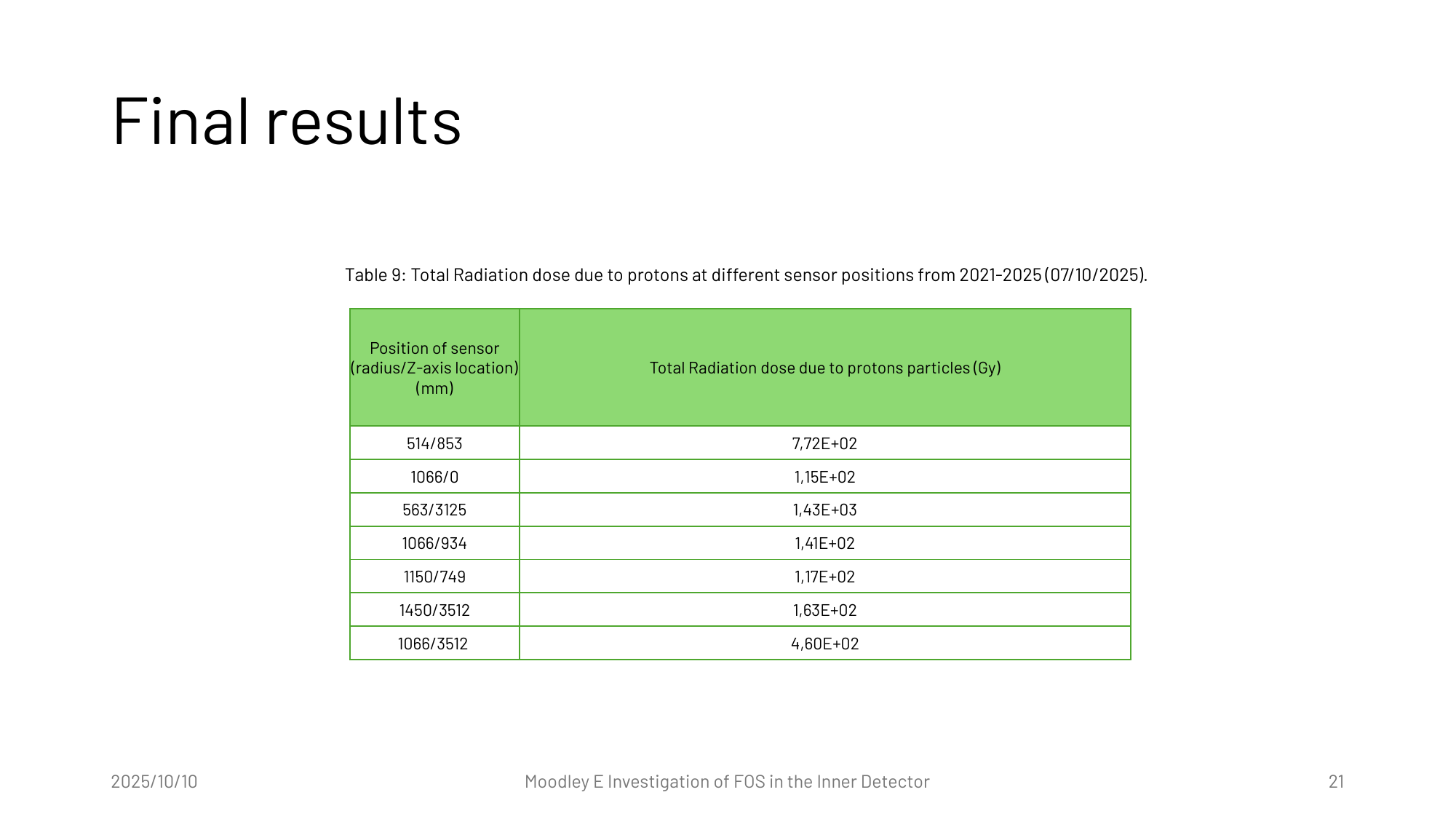

# Final results
Table 9: Total Radiation dose due to protons at different sensor positions from 2021-2025 (07/10/2025).
| Position of sensor (radius/Z-axis location) (mm) | Total Radiation dose due to protons particles (Gy) |
| --- | --- |
| 514/853 | 7,72E+02 |
| 1066/0 | 1,15E+02 |
| 563/3125 | 1,43E+03 |
| 1066/934 | 1,41E+02 |
| 1150/749 | 1,17E+02 |
| 1450/3512 | 1,63E+02 |
| 1066/3512 | 4,60E+02 |
2025/10/10
Moodley E Investigation of FOS in the Inner Detector
21